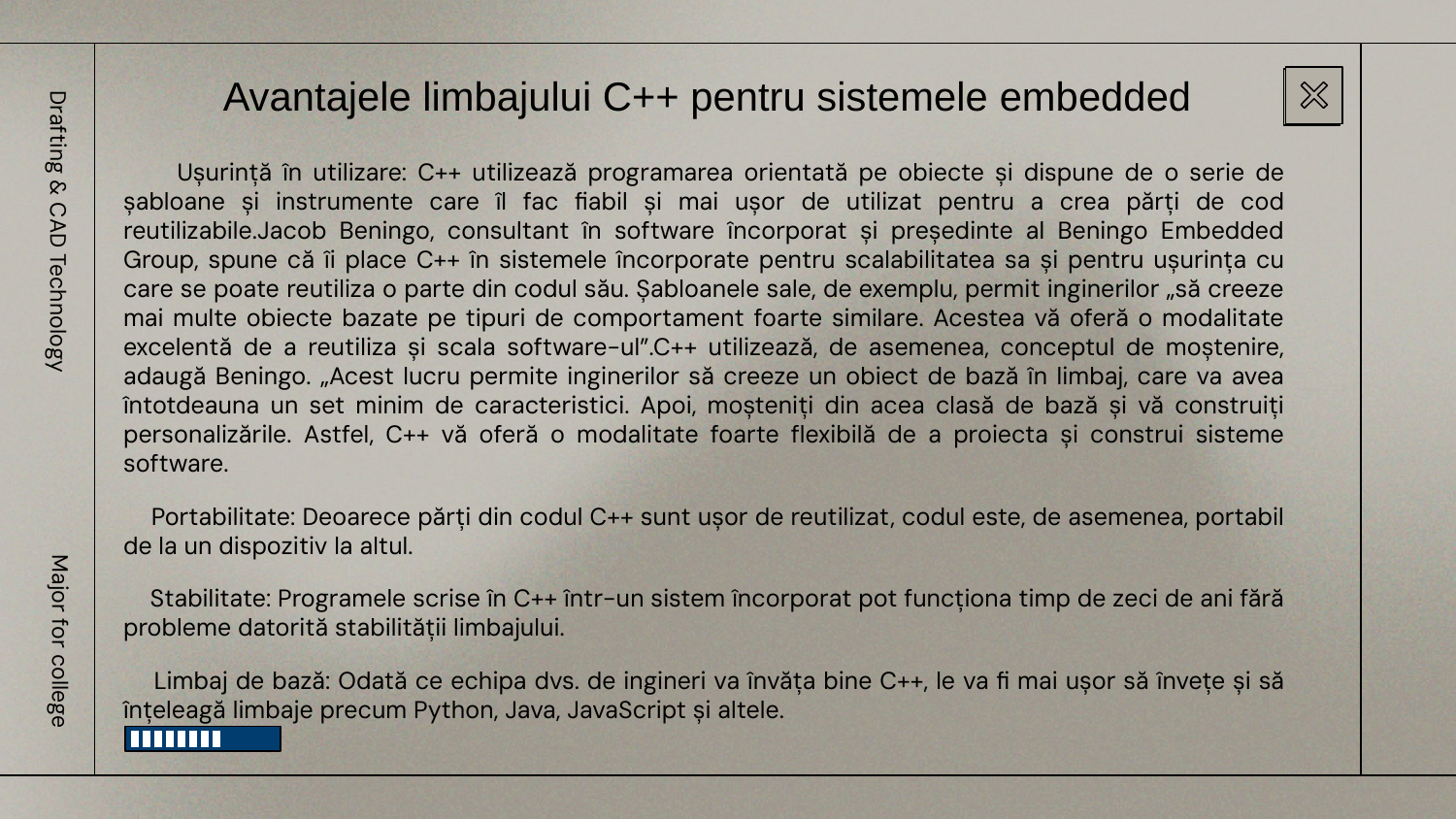

# Avantajele limbajului C++ pentru sistemele embedded

     Ușurință în utilizare: C++ utilizează programarea orientată pe obiecte și dispune de o serie de șabloane și instrumente care îl fac fiabil și mai ușor de utilizat pentru a crea părți de cod reutilizabile.Jacob Beningo, consultant în software încorporat și președinte al Beningo Embedded Group, spune că îi place C++ în sistemele încorporate pentru scalabilitatea sa și pentru ușurința cu care se poate reutiliza o parte din codul său. Șabloanele sale, de exemplu, permit inginerilor „să creeze mai multe obiecte bazate pe tipuri de comportament foarte similare. Acestea vă oferă o modalitate excelentă de a reutiliza și scala software-ul”.C++ utilizează, de asemenea, conceptul de moștenire, adaugă Beningo. „Acest lucru permite inginerilor să creeze un obiect de bază în limbaj, care va avea întotdeauna un set minim de caracteristici. Apoi, moșteniți din acea clasă de bază și vă construiți personalizările. Astfel, C++ vă oferă o modalitate foarte flexibilă de a proiecta și construi sisteme software.
    Portabilitate: Deoarece părți din codul C++ sunt ușor de reutilizat, codul este, de asemenea, portabil de la un dispozitiv la altul.
    Stabilitate: Programele scrise în C++ într-un sistem încorporat pot funcționa timp de zeci de ani fără probleme datorită stabilității limbajului.
    Limbaj de bază: Odată ce echipa dvs. de ingineri va învăța bine C++, le va fi mai ușor să învețe și să înțeleagă limbaje precum Python, Java, JavaScript și altele.
Drafting & CAD Technology
Major for college